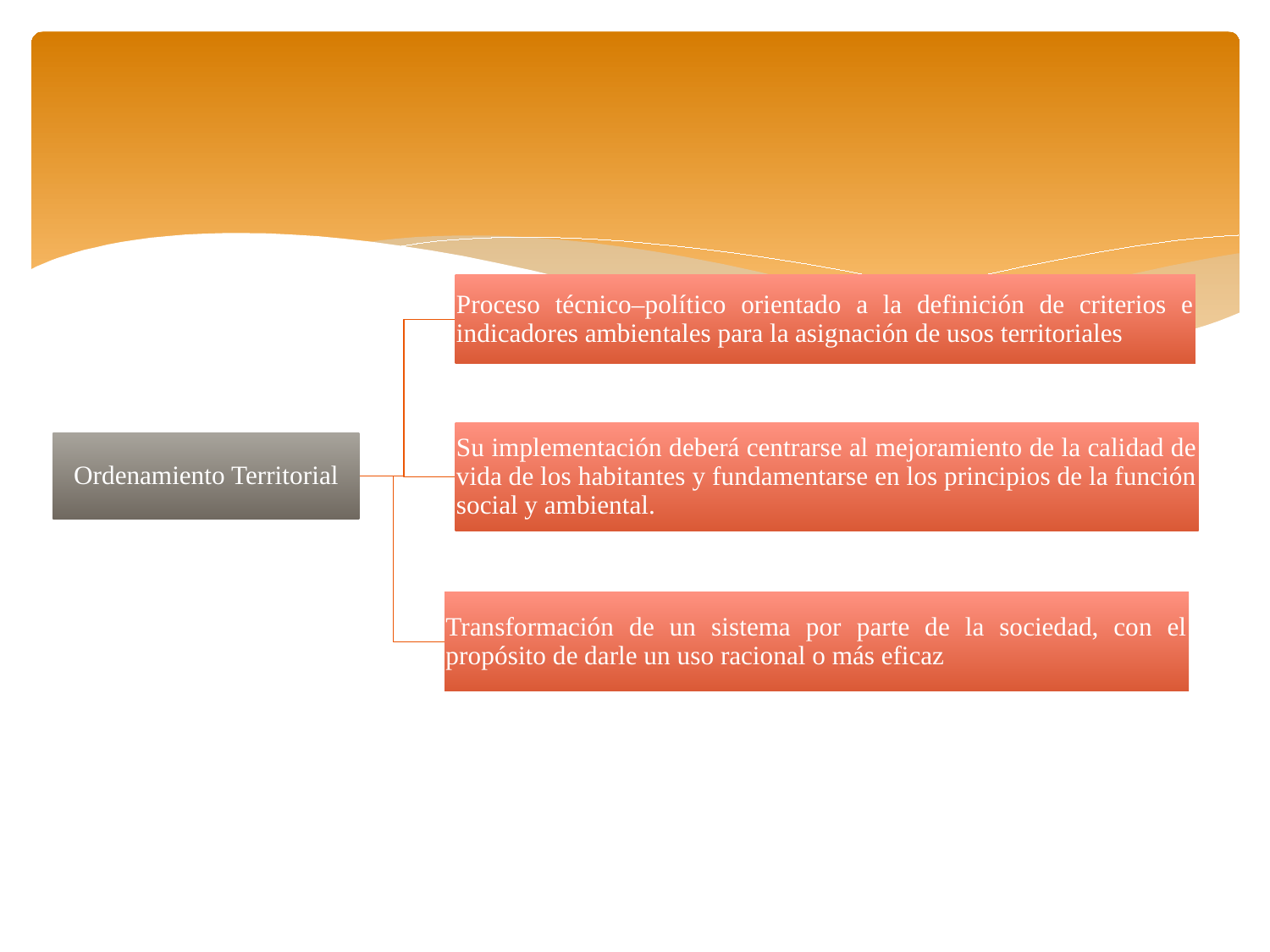

Ordenamiento Territorial
Proceso técnico–político orientado a la definición de criterios e indicadores ambientales para la asignación de usos territoriales
Su implementación deberá centrarse al mejoramiento de la calidad de vida de los habitantes y fundamentarse en los principios de la función social y ambiental.
Transformación de un sistema por parte de la sociedad, con el propósito de darle un uso racional o más eficaz